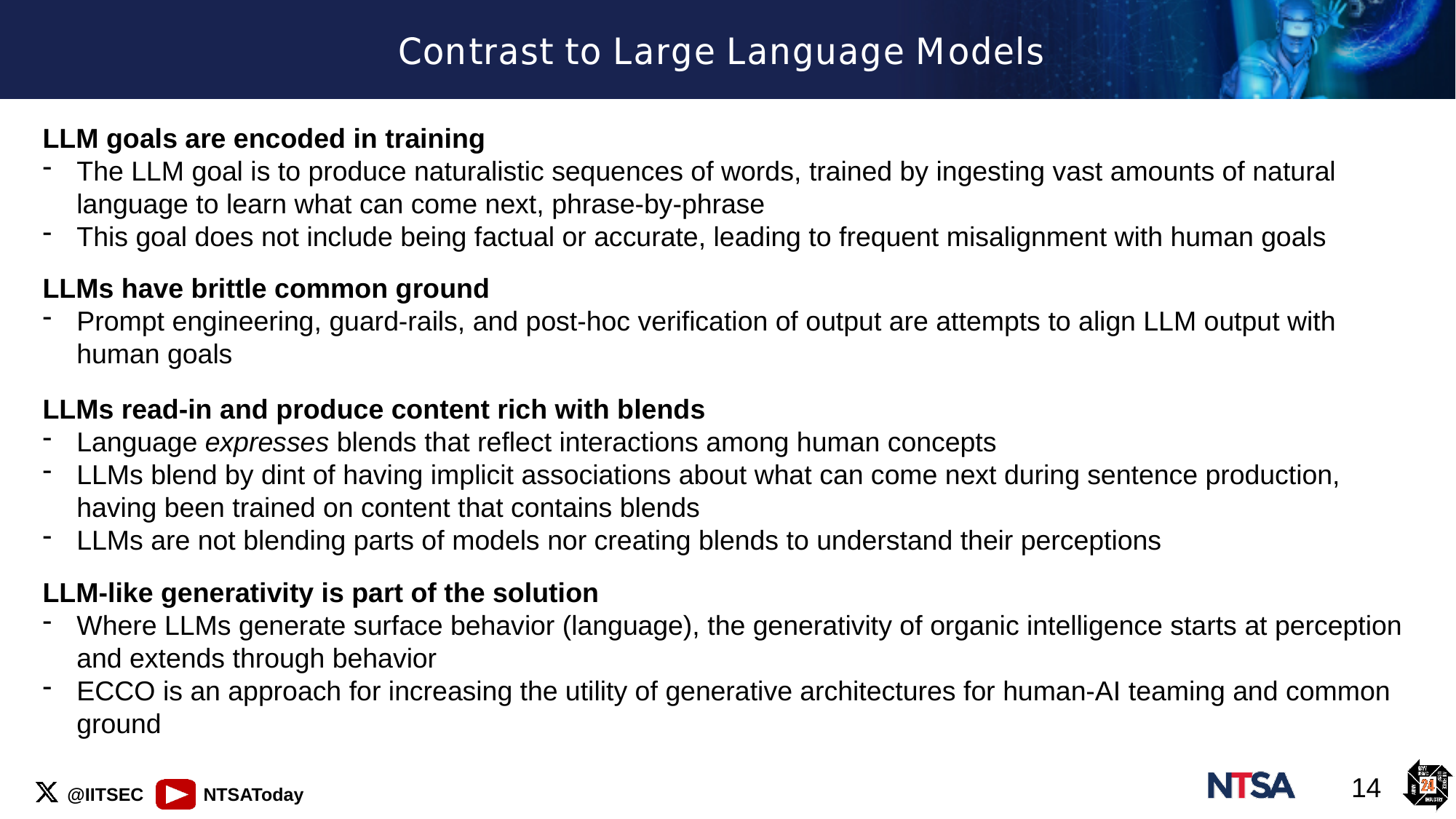

# Contrast to Large Language Models
LLM goals are encoded in training
The LLM goal is to produce naturalistic sequences of words, trained by ingesting vast amounts of natural language to learn what can come next, phrase-by-phrase
This goal does not include being factual or accurate, leading to frequent misalignment with human goals
LLMs have brittle common ground
Prompt engineering, guard-rails, and post-hoc verification of output are attempts to align LLM output with human goals
LLMs read-in and produce content rich with blends
Language expresses blends that reflect interactions among human concepts
LLMs blend by dint of having implicit associations about what can come next during sentence production, having been trained on content that contains blends
LLMs are not blending parts of models nor creating blends to understand their perceptions
LLM-like generativity is part of the solution
Where LLMs generate surface behavior (language), the generativity of organic intelligence starts at perception and extends through behavior
ECCO is an approach for increasing the utility of generative architectures for human-AI teaming and common ground
14